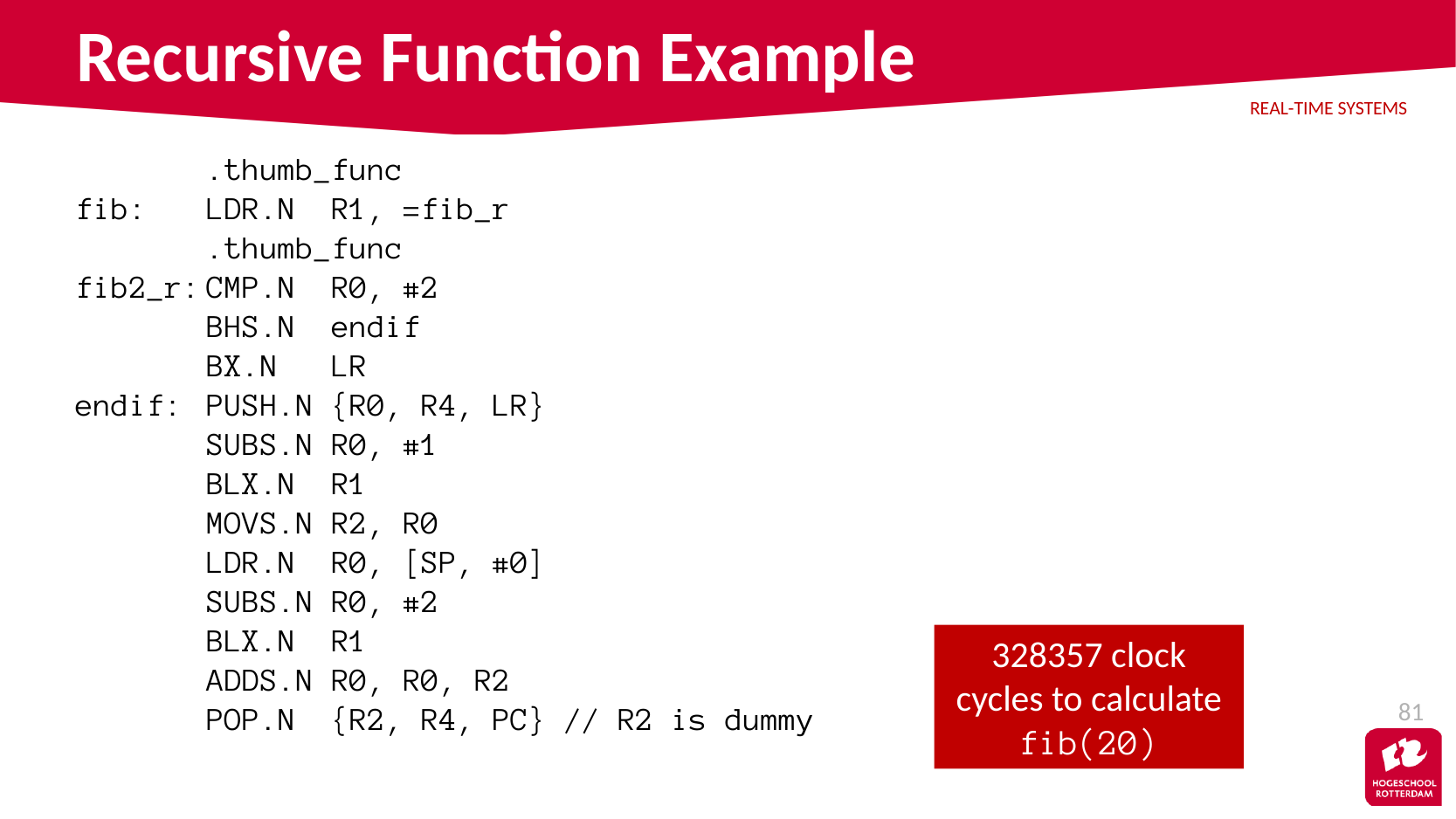

# Recursive Function Example
	.thumb_func
fib:	LDR.N  R1, =fib_r
	.thumb_func
fib2_r:	CMP.N  R0, #2
	BHS.N  endif
	BX.N   LR
endif:	PUSH.N {R0, R4, LR}
	SUBS.N R0, #1
	BLX.N  R1
	MOVS.N R2, R0
	LDR.N  R0, [SP, #0]
	SUBS.N R0, #2
	BLX.N  R1
	ADDS.N R0, R0, R2
	POP.N  {R2, R4, PC} // R2 is dummy

328357 clock cycles to calculate fib(20)
81